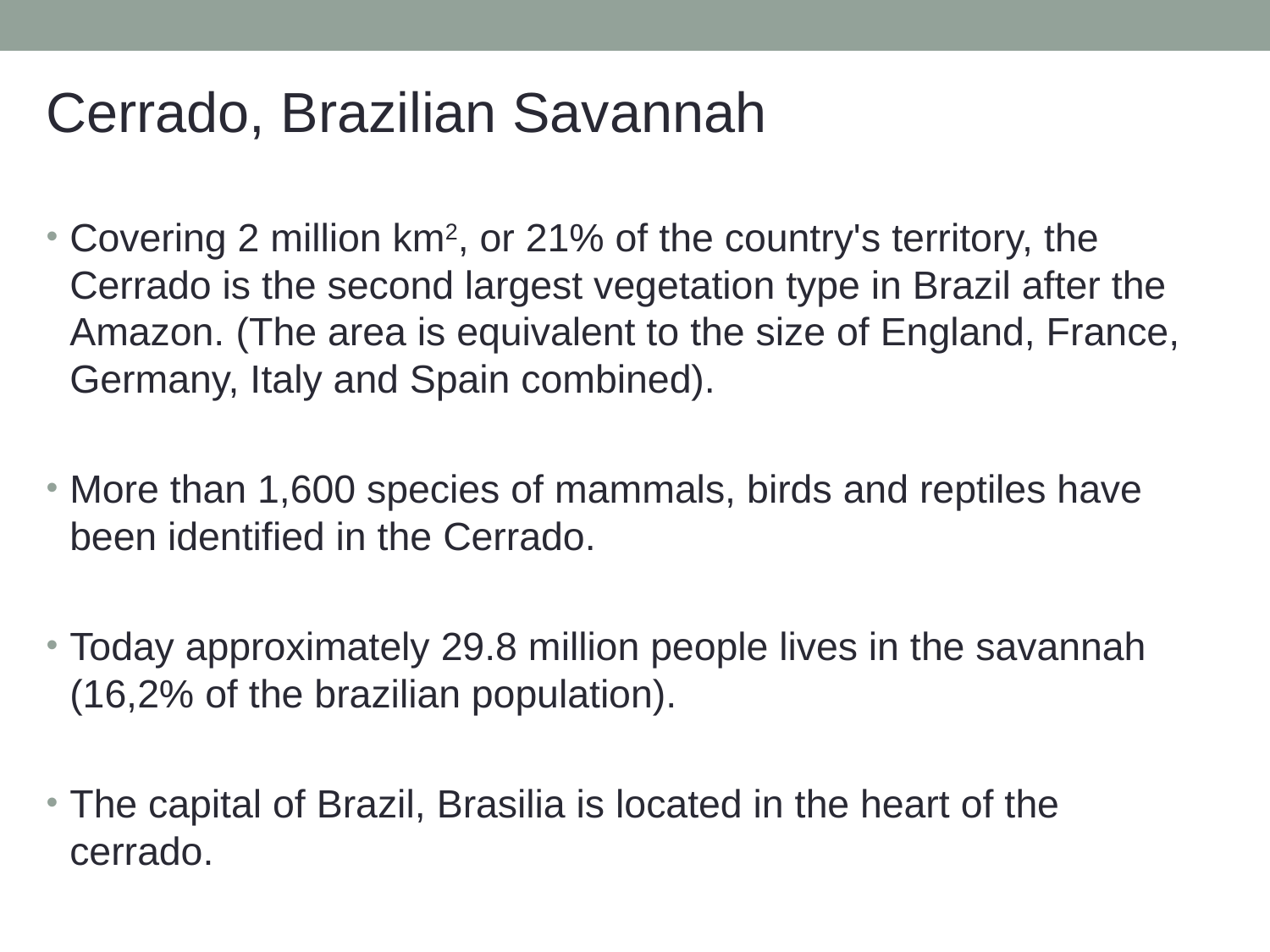

Cerrado, Brazilian Savannah
Covering 2 million km2, or 21% of the country's territory, the Cerrado is the second largest vegetation type in Brazil after the Amazon. (The area is equivalent to the size of England, France, Germany, Italy and Spain combined).

More than 1,600 species of mammals, birds and reptiles have been identified in the Cerrado.

Today approximately 29.8 million people lives in the savannah (16,2% of the brazilian population).

The capital of Brazil, Brasilia is located in the heart of the cerrado.